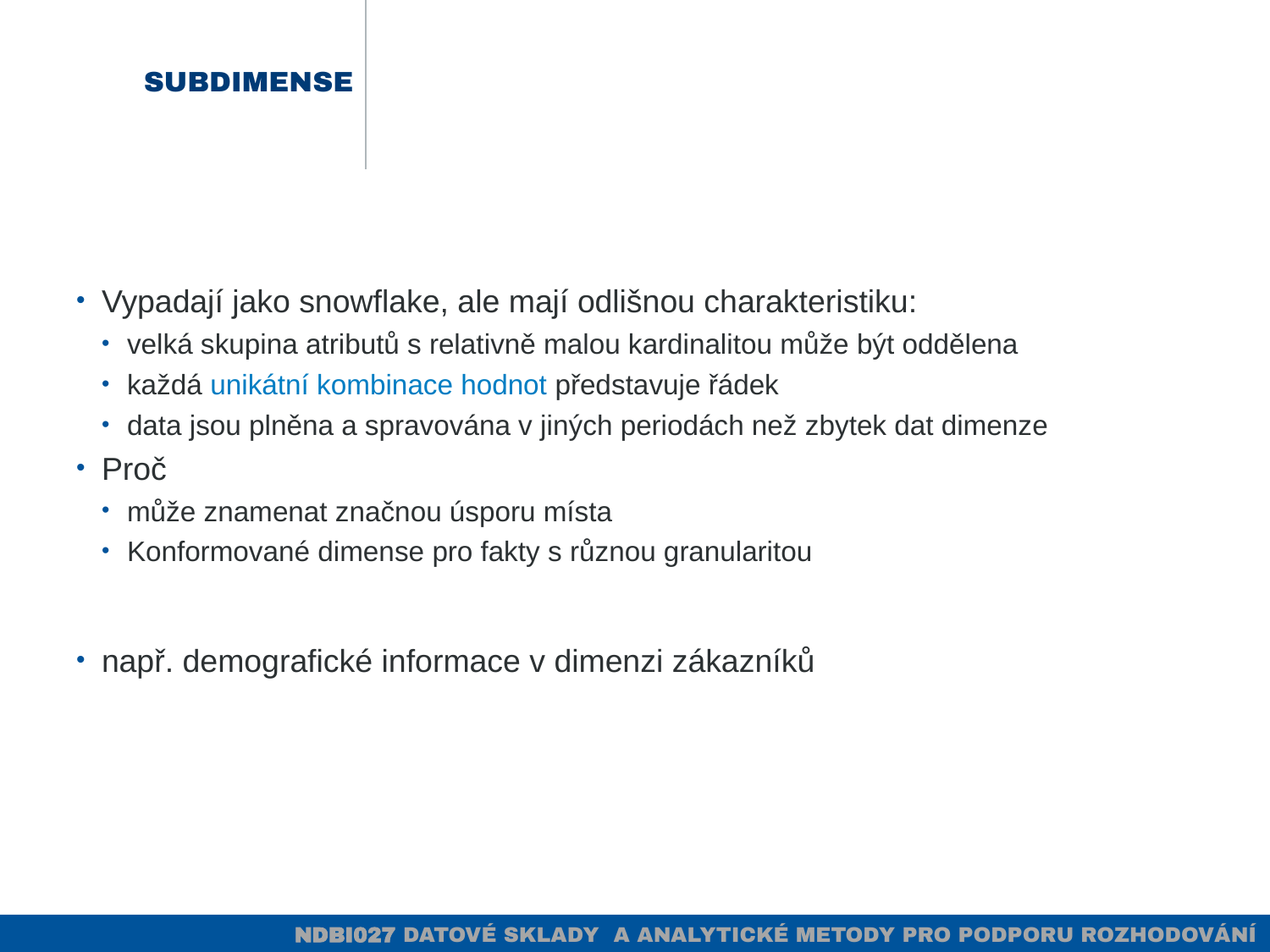

# Subdimense

Vypadají jako snowflake, ale mají odlišnou charakteristiku:
velká skupina atributů s relativně malou kardinalitou může být oddělena
každá unikátní kombinace hodnot představuje řádek
data jsou plněna a spravována v jiných periodách než zbytek dat dimenze
Proč
může znamenat značnou úsporu místa
Konformované dimense pro fakty s různou granularitou

např. demografické informace v dimenzi zákazníků